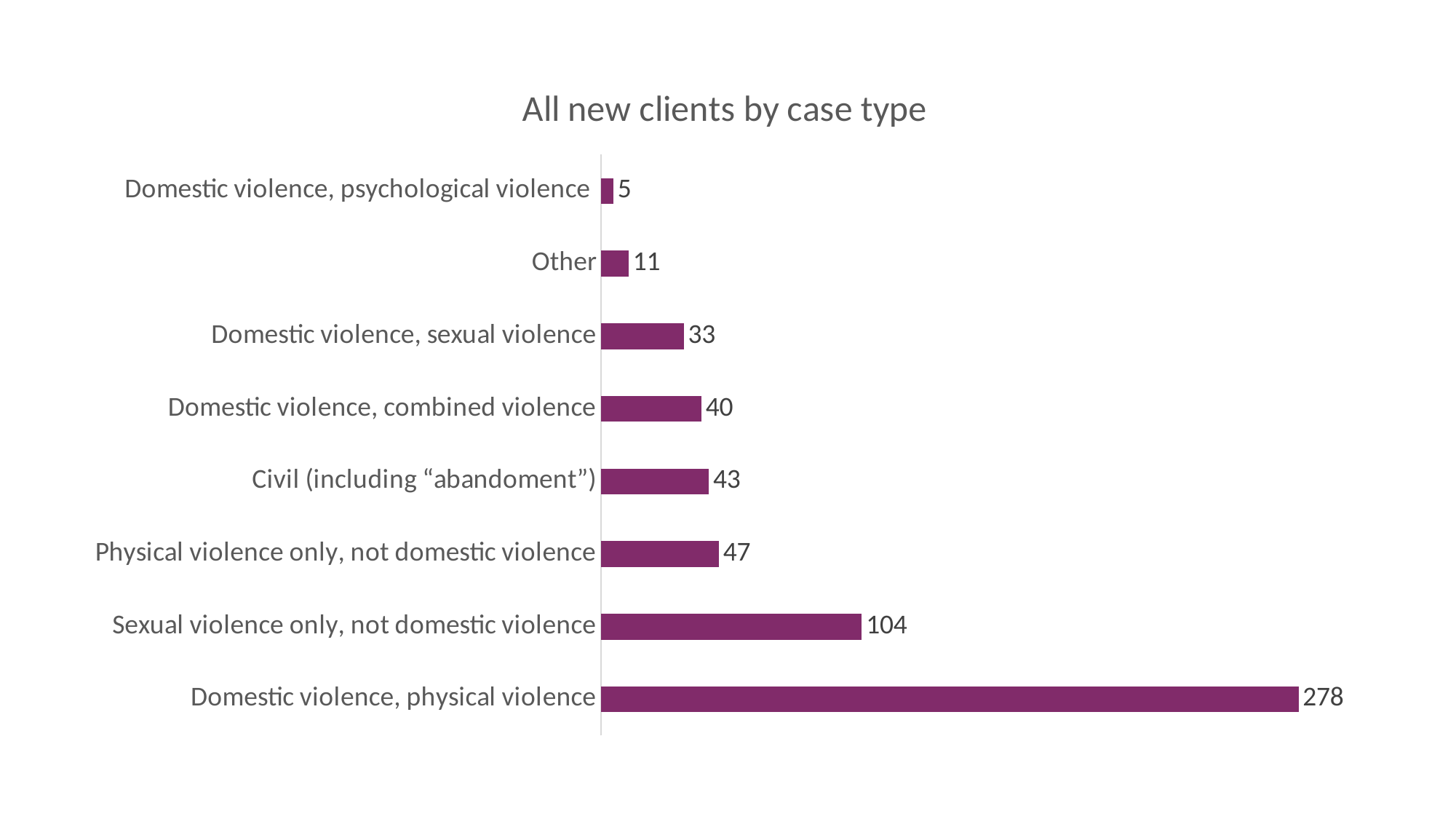

### Chart: All new clients by case type

| Category |  |
|---|---|
| Domestic violence, physical violence | 278.0 |
| Sexual violence only, not domestic violence | 104.0 |
| Physical violence only, not domestic violence | 47.0 |
| Civil (including “abandoment”) | 43.0 |
| Domestic violence, combined violence | 40.0 |
| Domestic violence, sexual violence | 33.0 |
| Other | 11.0 |
| Domestic violence, psychological violence  | 5.0 |